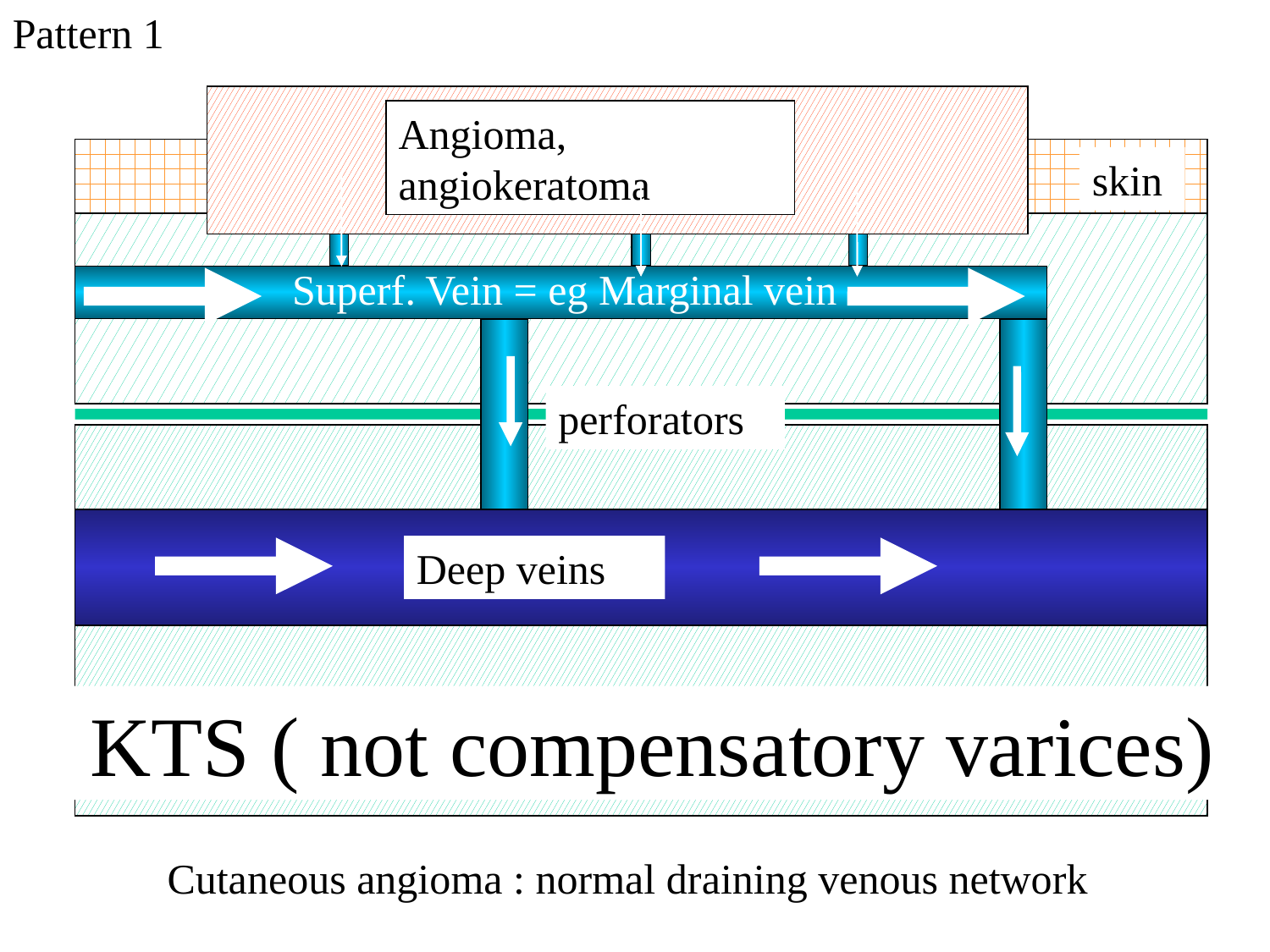

Pattern 1

Angioma, angiokeratoma
skin

Superf. Vein = eg Marginal vein

perforators

Deep veins

KTS ( not compensatory varices)
Cutaneous angioma : normal draining venous network